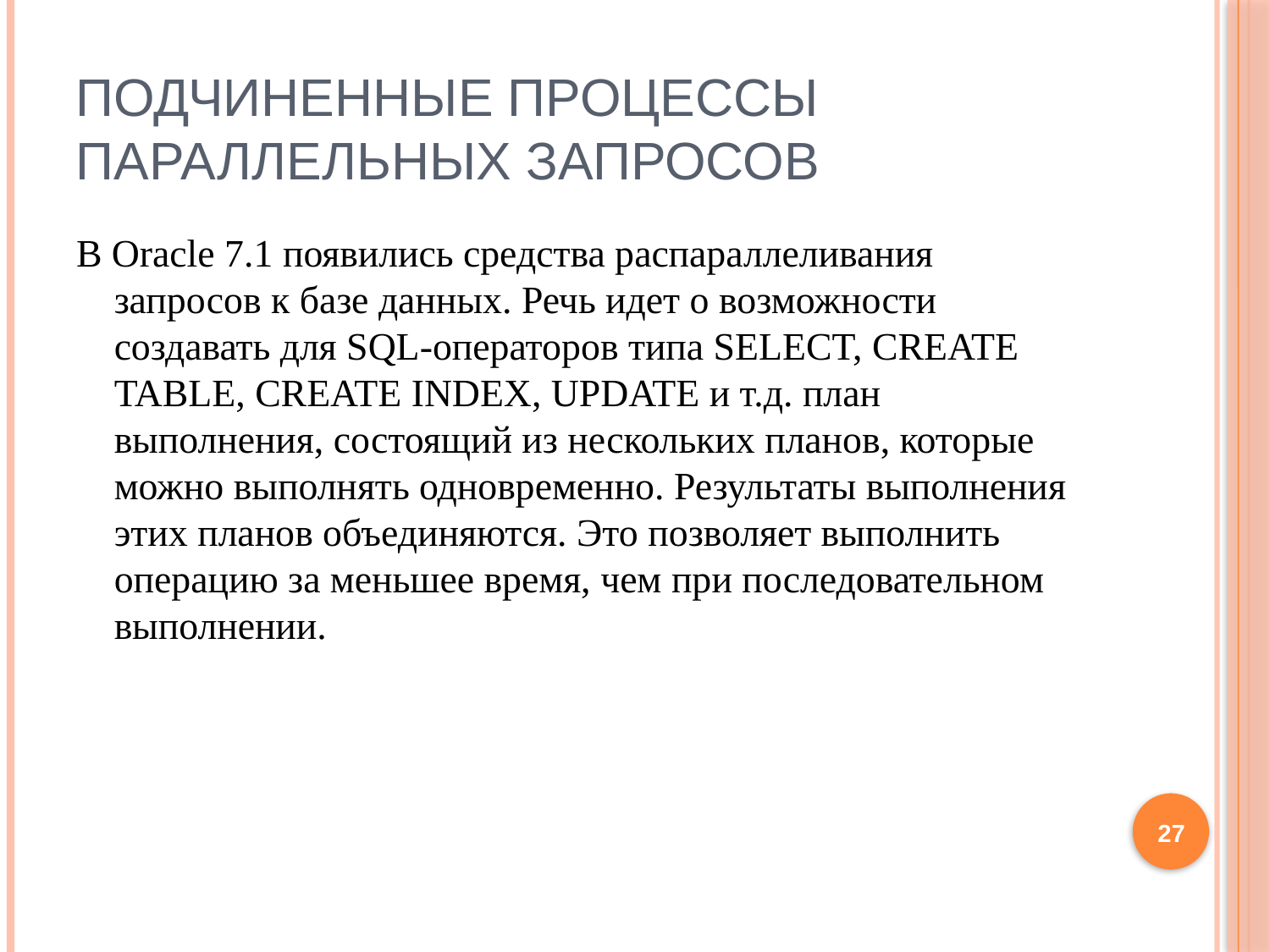

# Подчиненные процессы параллельных запросов
В Oracle 7.1 появились средства распараллеливания запросов к базе данных. Речь идет о возможности создавать для SQL-операторов типа SELECT, CREATE TABLE, CREATE INDEX, UPDATE и т.д. план выполнения, состоящий из нескольких планов, которые можно выполнять одновременно. Результаты выполнения этих планов объединяются. Это позволяет выполнить операцию за меньшее время, чем при последовательном выполнении.
27